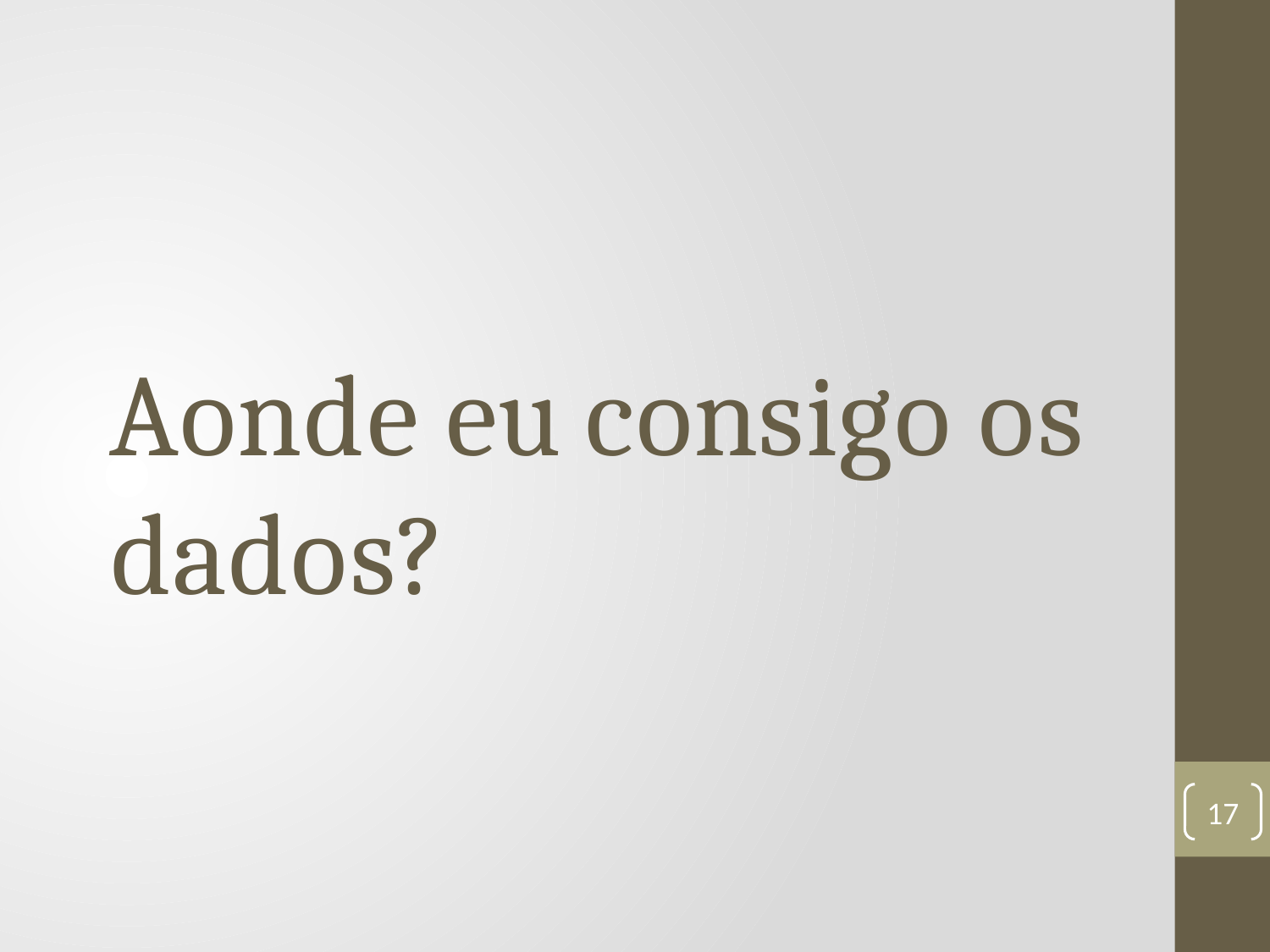

# Aonde eu consigo os dados?

17